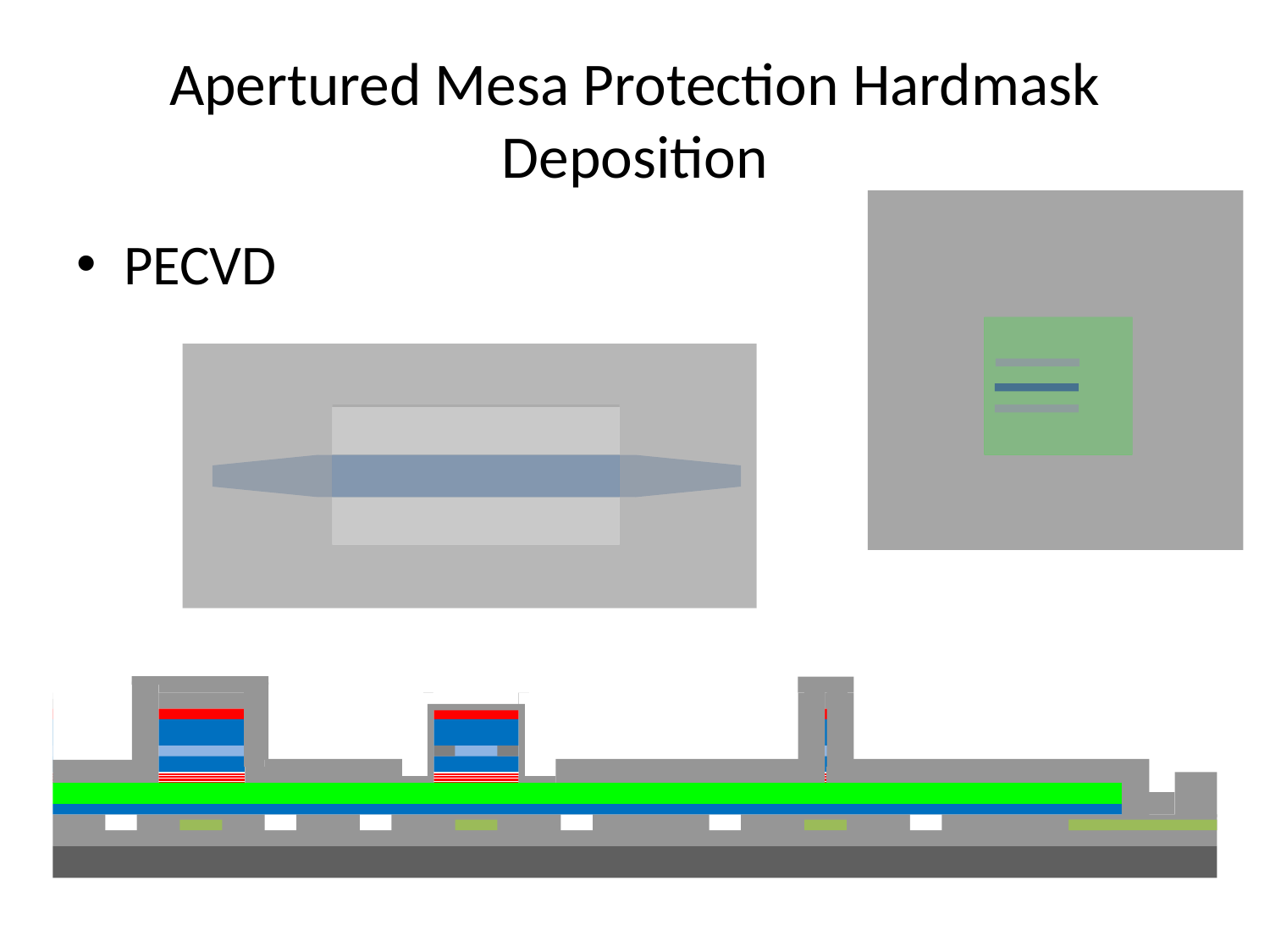

# Apertured Mesa Protection Hardmask Deposition

PECVD